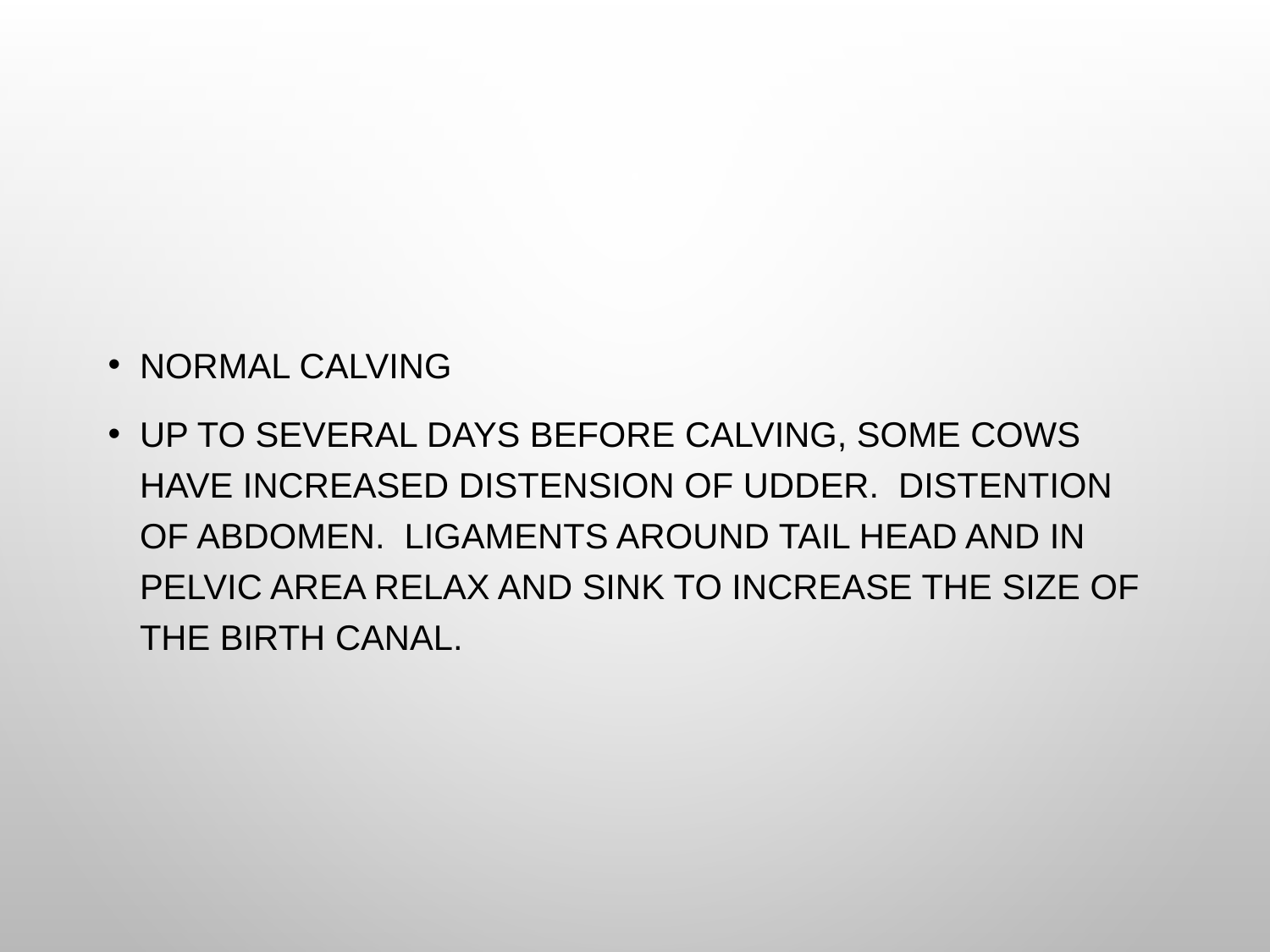

Normal calving
Up to several days before calving, some cows have increased distension of udder.  Distention of abdomen.  Ligaments around tail head and in pelvic area relax and sink to increase the size of the birth canal.